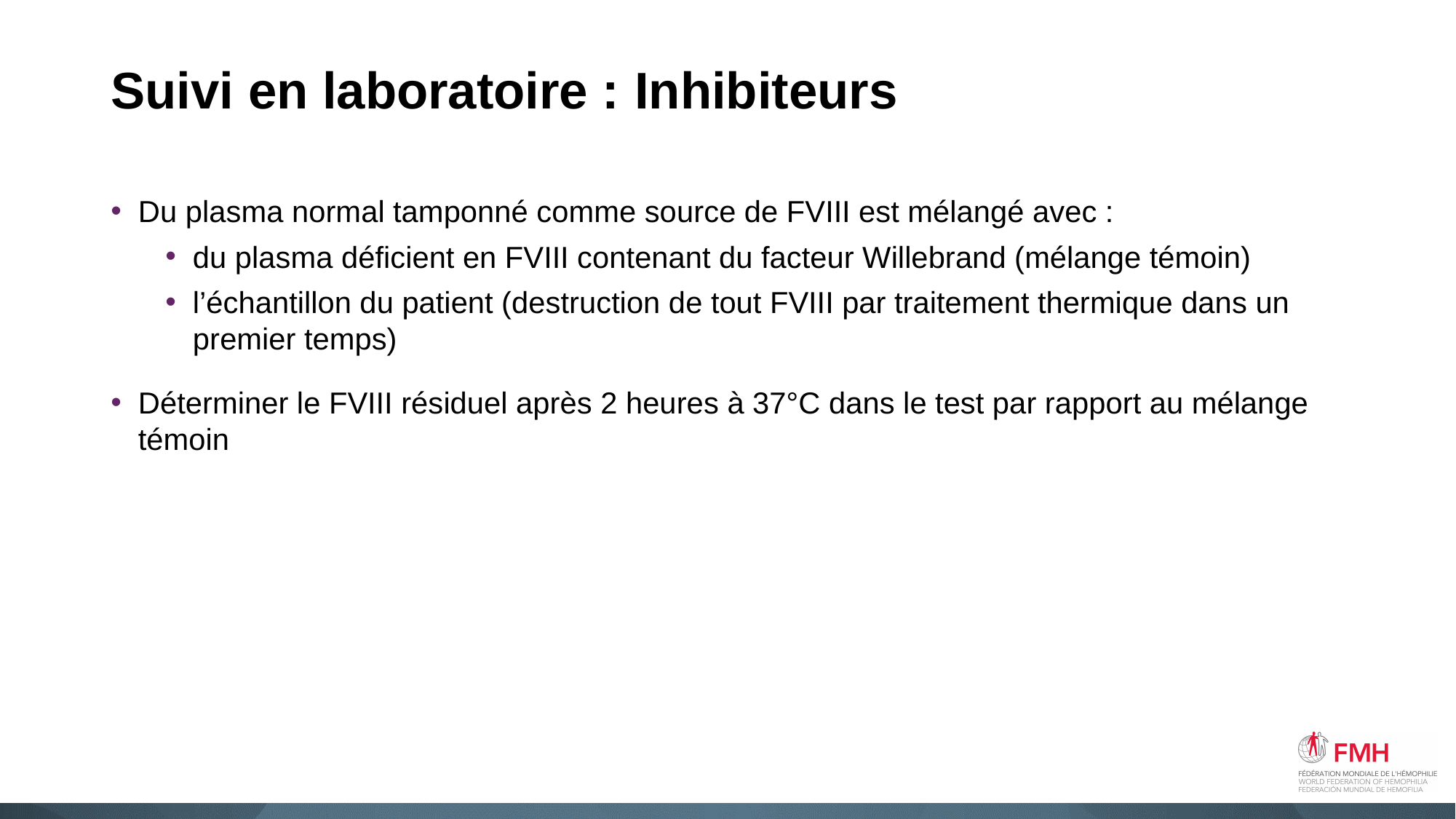

# Suivi en laboratoire : Inhibiteurs
Du plasma normal tamponné comme source de FVIII est mélangé avec :
du plasma déficient en FVIII contenant du facteur Willebrand (mélange témoin)
l’échantillon du patient (destruction de tout FVIII par traitement thermique dans un premier temps)
Déterminer le FVIII résiduel après 2 heures à 37°C dans le test par rapport au mélange témoin